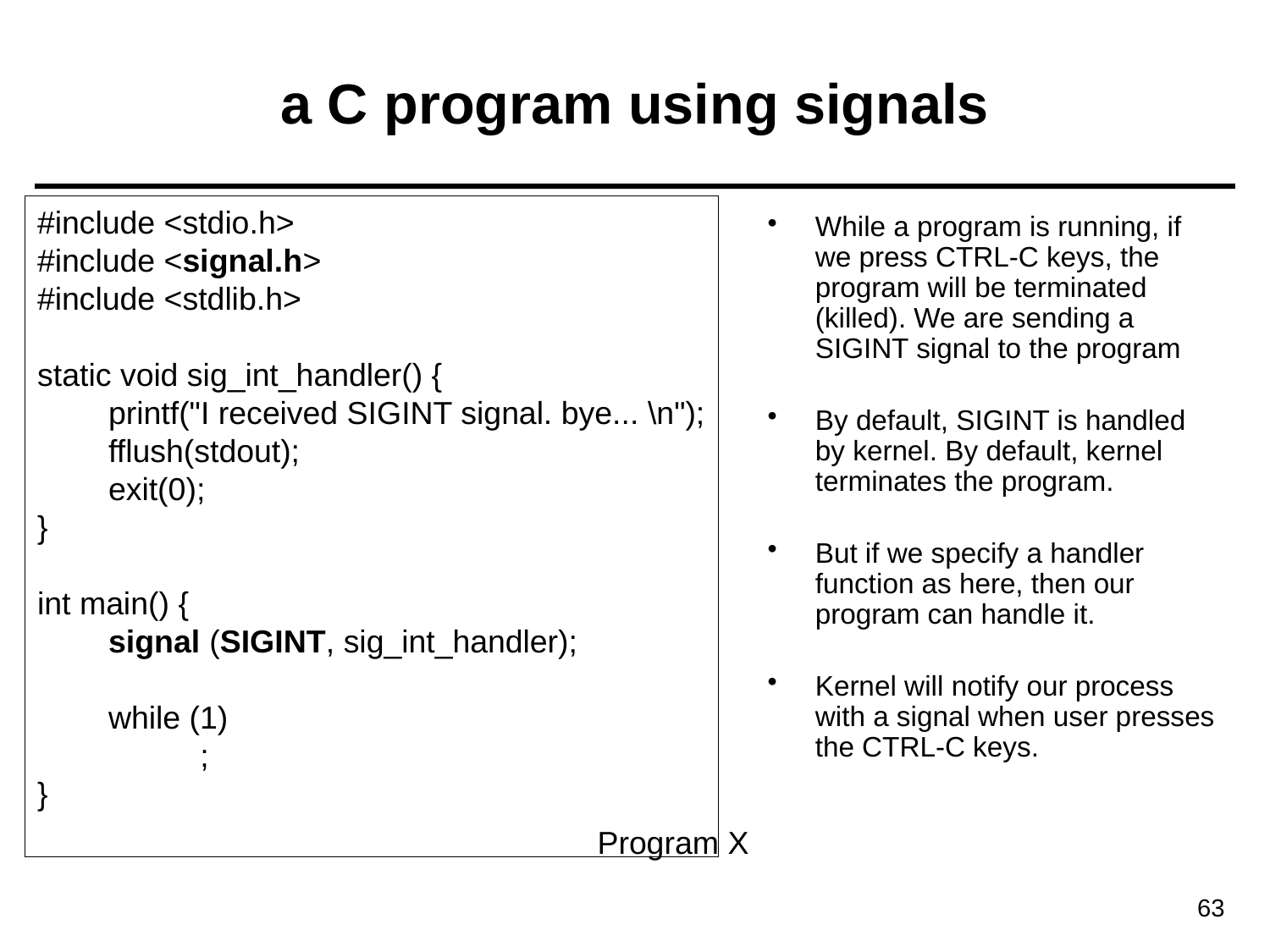

# a C program using signals
#include <stdio.h>
#include <signal.h>
#include <stdlib.h>

static void sig_int_handler() {
        printf("I received SIGINT signal. bye... \n");
        fflush(stdout);
        exit(0);
}

int main() {
        signal (SIGINT, sig_int_handler);

        while (1)
	    ;
}

While a program is running, if we press CTRL-C keys, the program will be terminated (killed). We are sending a SIGINT signal to the program

By default, SIGINT is handled by kernel. By default, kernel terminates the program.

But if we specify a handler function as here, then our program can handle it.

Kernel will notify our process with a signal when user presses the CTRL-C keys.
Program X
63